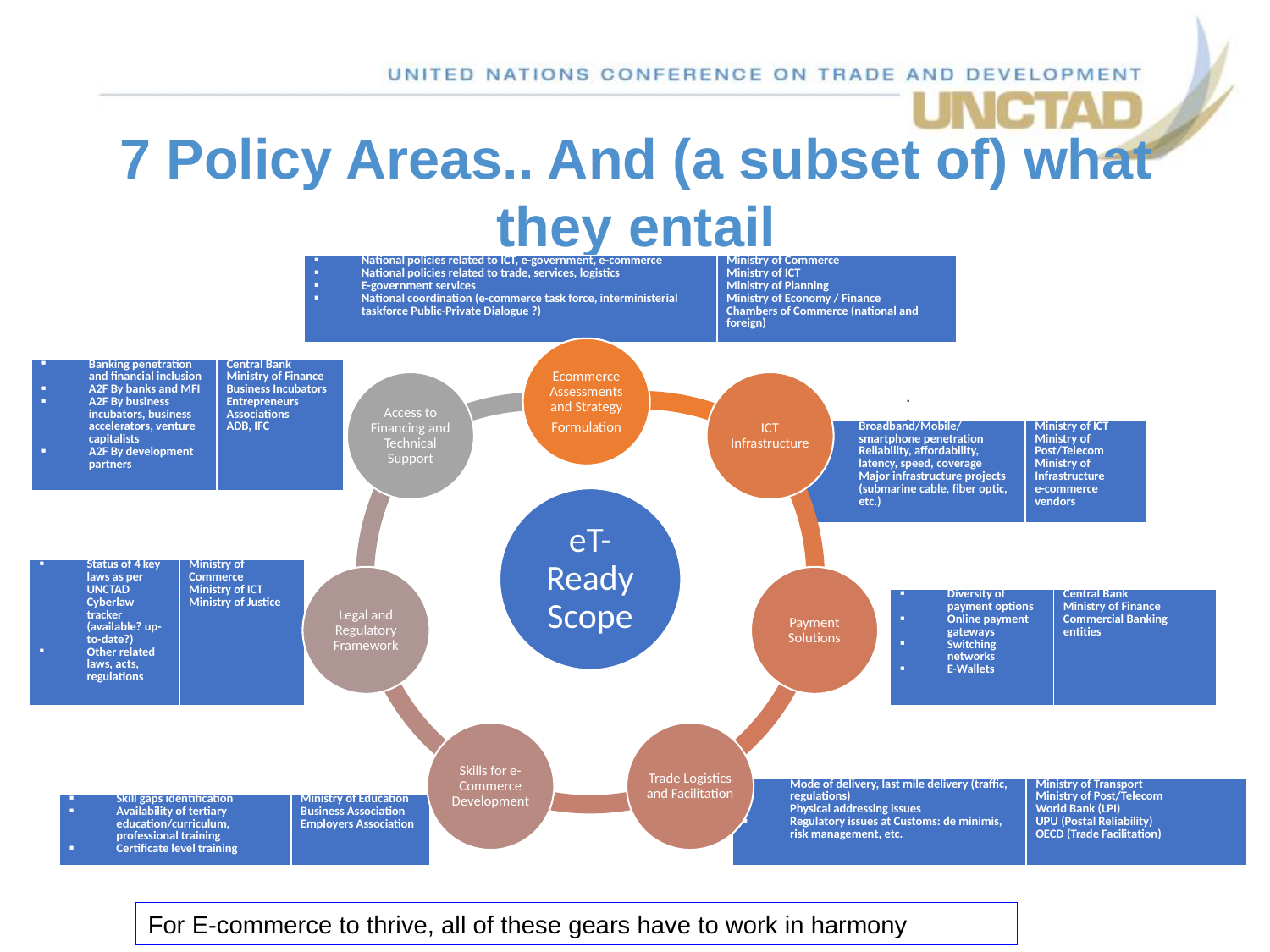

# 7 Policy Areas.. And (a subset of) what they entail
| National policies related to ICT, e-government, e-commerce National policies related to trade, services, logistics E-government services National coordination (e-commerce task force, interministerial taskforce Public-Private Dialogue ?) | Ministry of Commerce Ministry of ICT Ministry of Planning Ministry of Economy / Finance Chambers of Commerce (national and foreign) |
| --- | --- |
eT-Ready Scope
Ecommerce Assessments and Strategy
Formulation
ICT Infrastructure
Payment Solutions
Trade Logistics and Facilitation
Skills for e-Commerce Development
Legal and Regulatory Framework
Access to Financing and Technical Support
| Banking penetration and financial inclusion A2F By banks and MFI A2F By business incubators, business accelerators, venture capitalists A2F By development partners | Central Bank Ministry of Finance Business Incubators Entrepreneurs Associations ADB, IFC |
| --- | --- |
.
.
| Broadband/Mobile/ smartphone penetration Reliability, affordability, latency, speed, coverage Major infrastructure projects (submarine cable, fiber optic, etc.) | Ministry of ICT Ministry of Post/Telecom Ministry of Infrastructure e-commerce vendors |
| --- | --- |
| Status of 4 key laws as per UNCTAD Cyberlaw tracker (available? up-to-date?) Other related laws, acts, regulations | Ministry of Commerce Ministry of ICT Ministry of Justice |
| --- | --- |
| Diversity of payment options Online payment gateways Switching networks E-Wallets | Central Bank Ministry of Finance Commercial Banking entities |
| --- | --- |
| Mode of delivery, last mile delivery (traffic, regulations) Physical addressing issues Regulatory issues at Customs: de minimis, risk management, etc. | Ministry of Transport Ministry of Post/Telecom World Bank (LPI) UPU (Postal Reliability) OECD (Trade Facilitation) |
| --- | --- |
| Skill gaps identification Availability of tertiary education/curriculum, professional training Certificate level training | Ministry of Education Business Association Employers Association |
| --- | --- |
For E-commerce to thrive, all of these gears have to work in harmony